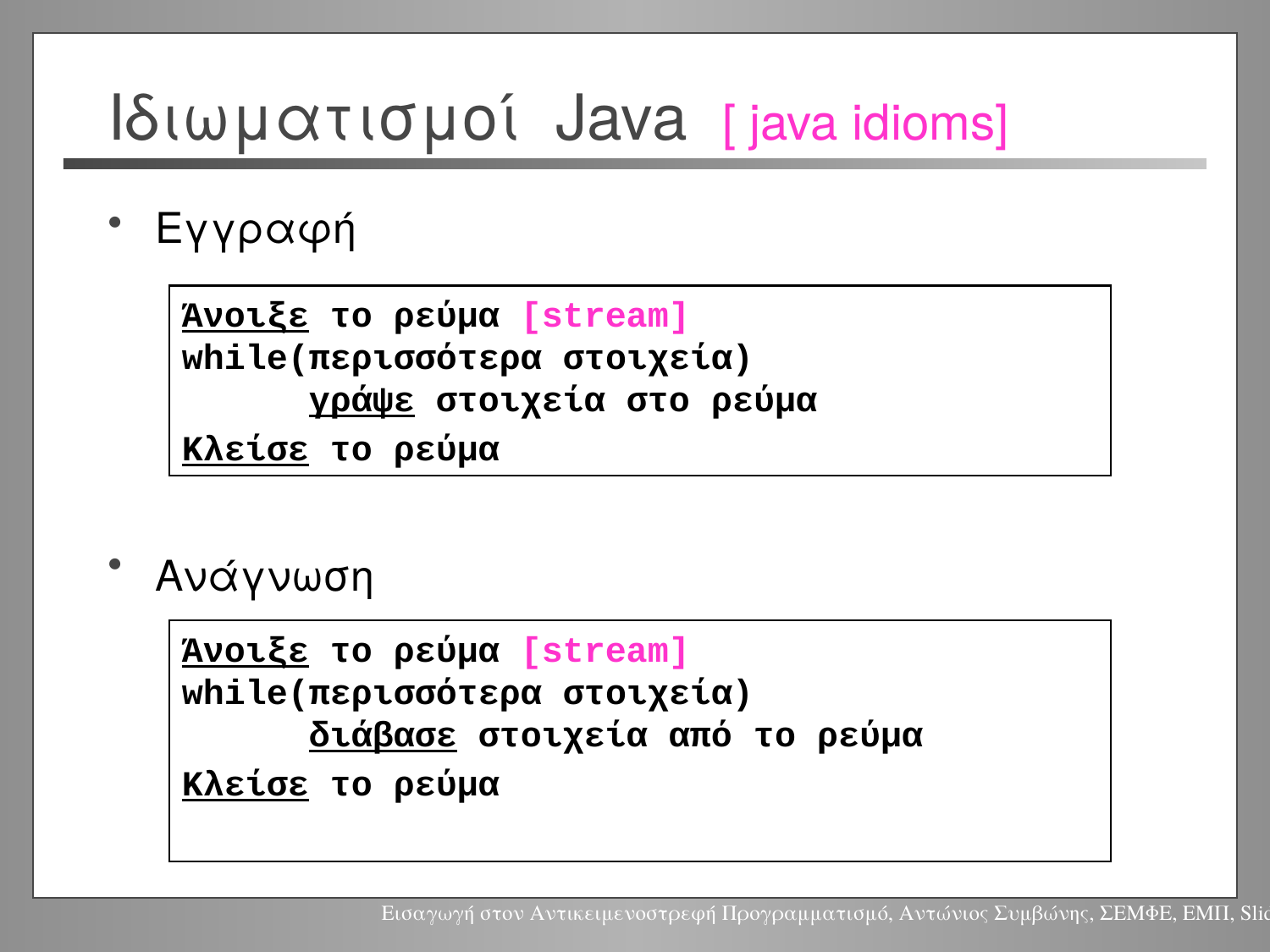

# Ιδιωματισμοί  Java  [ java idioms]
Εγγραφή
Άνοιξε το ρεύμα [stream]
while(περισσότερα στοιχεία)
	γράψε στοιχεία στο ρεύμα
Κλείσε το ρεύμα
Ανάγνωση
Άνοιξε το ρεύμα [stream]
while(περισσότερα στοιχεία)
	διάβασε στοιχεία από το ρεύμα
Κλείσε το ρεύμα